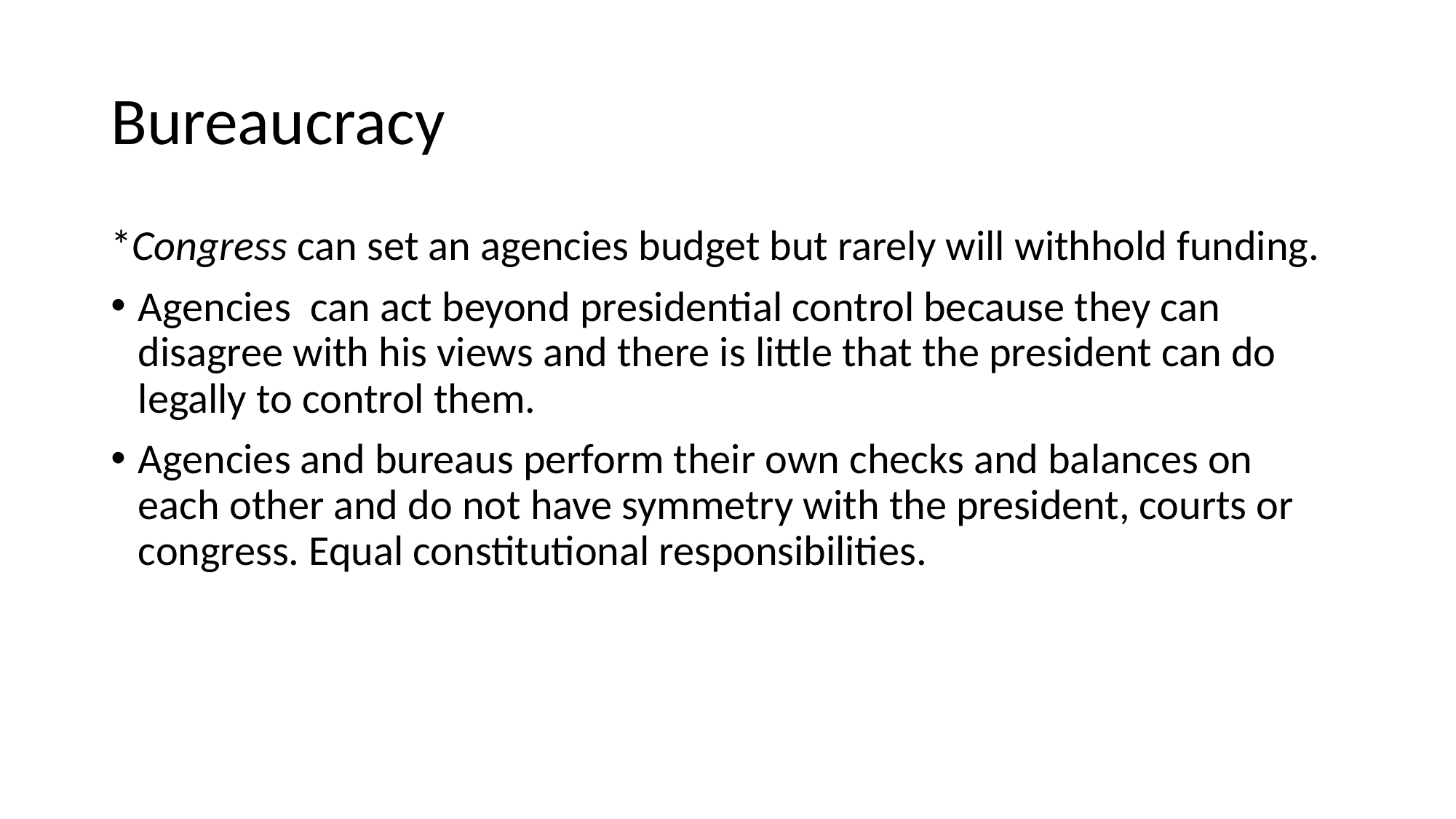

# Bureaucracy
*Congress can set an agencies budget but rarely will withhold funding.
Agencies  can act beyond presidential control because they can disagree with his views and there is little that the president can do legally to control them.
Agencies and bureaus perform their own checks and balances on each other and do not have symmetry with the president, courts or congress. Equal constitutional responsibilities.